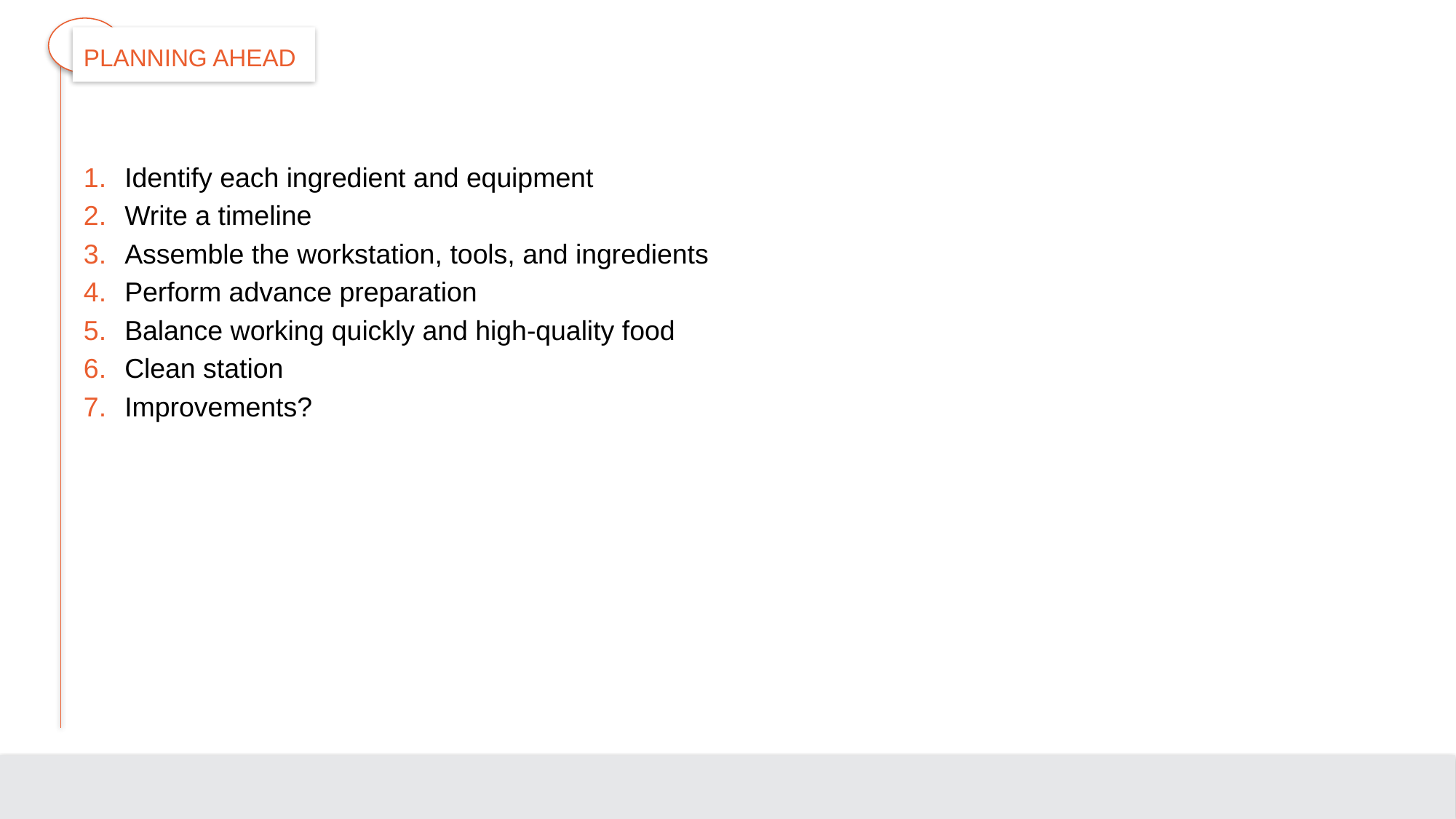

# Planning Ahead
Identify each ingredient and equipment
Write a timeline
Assemble the workstation, tools, and ingredients
Perform advance preparation
Balance working quickly and high-quality food
Clean station
Improvements?